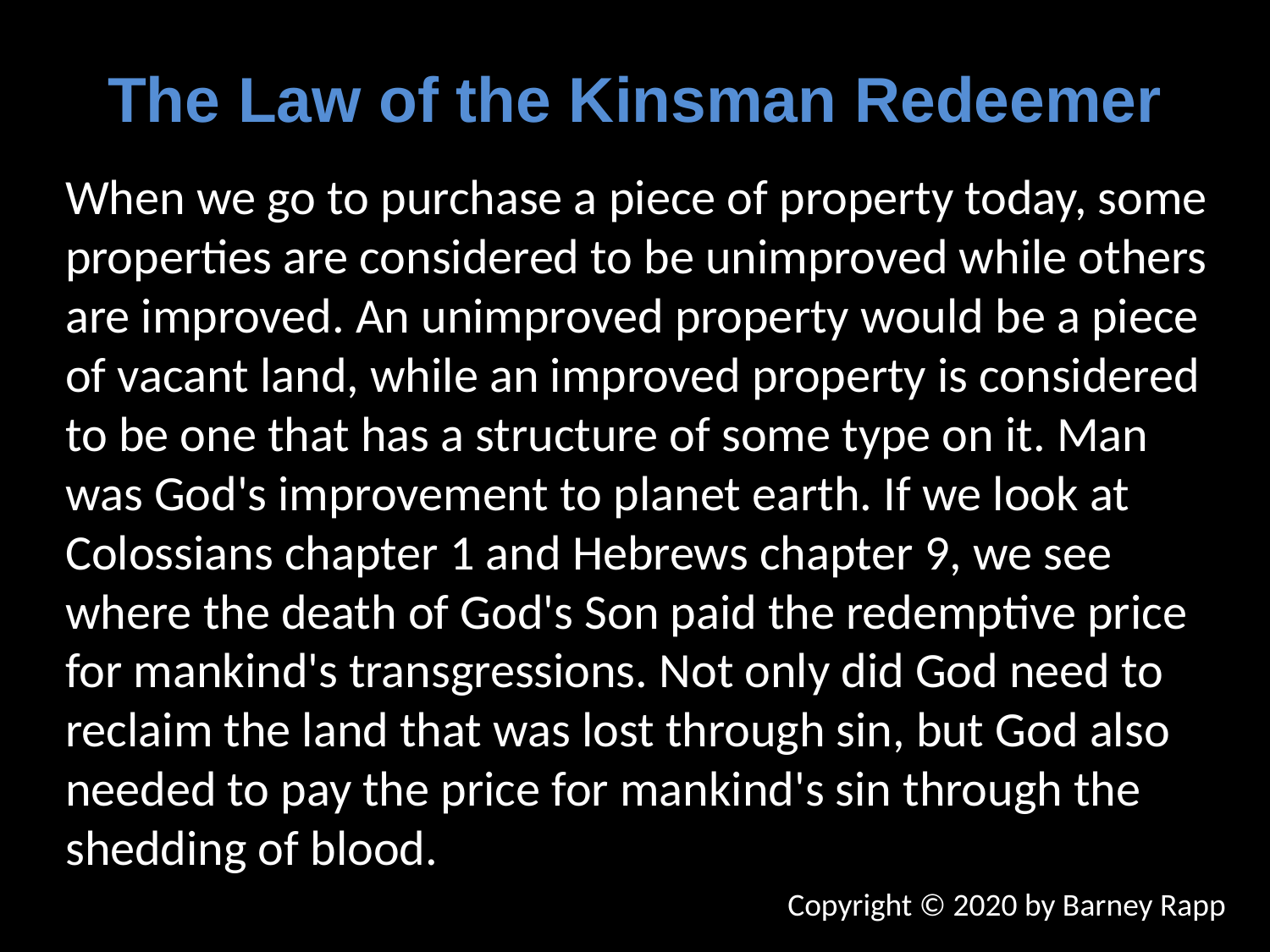

The Law of the Kinsman Redeemer
When we go to purchase a piece of property today, some properties are considered to be unimproved while others are improved. An unimproved property would be a piece of vacant land, while an improved property is considered to be one that has a structure of some type on it. Man was God's improvement to planet earth. If we look at Colossians chapter 1 and Hebrews chapter 9, we see where the death of God's Son paid the redemptive price for mankind's transgressions. Not only did God need to reclaim the land that was lost through sin, but God also needed to pay the price for mankind's sin through the shedding of blood.
Copyright © 2020 by Barney Rapp